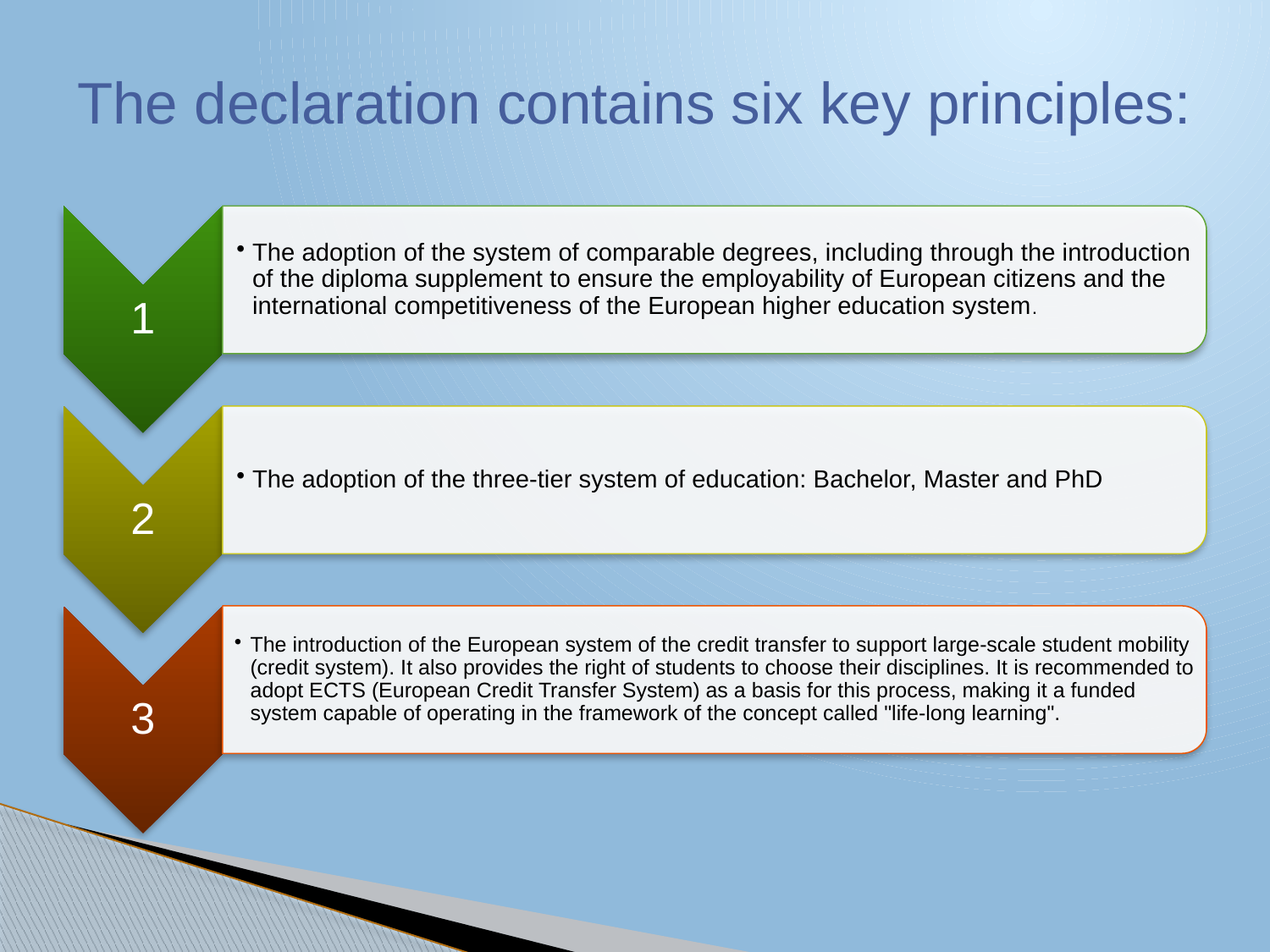

# The declaration contains six key principles:
1
The adoption of the system of comparable degrees, including through the introduction of the diploma supplement to ensure the employability of European citizens and the international competitiveness of the European higher education system.
2
The adoption of the three-tier system of education: Bachelor, Master and PhD
3
The introduction of the European system of the credit transfer to support large-scale student mobility (credit system). It also provides the right of students to choose their disciplines. It is recommended to adopt ECTS (European Credit Transfer System) as a basis for this process, making it a funded system capable of operating in the framework of the concept called "life-long learning".